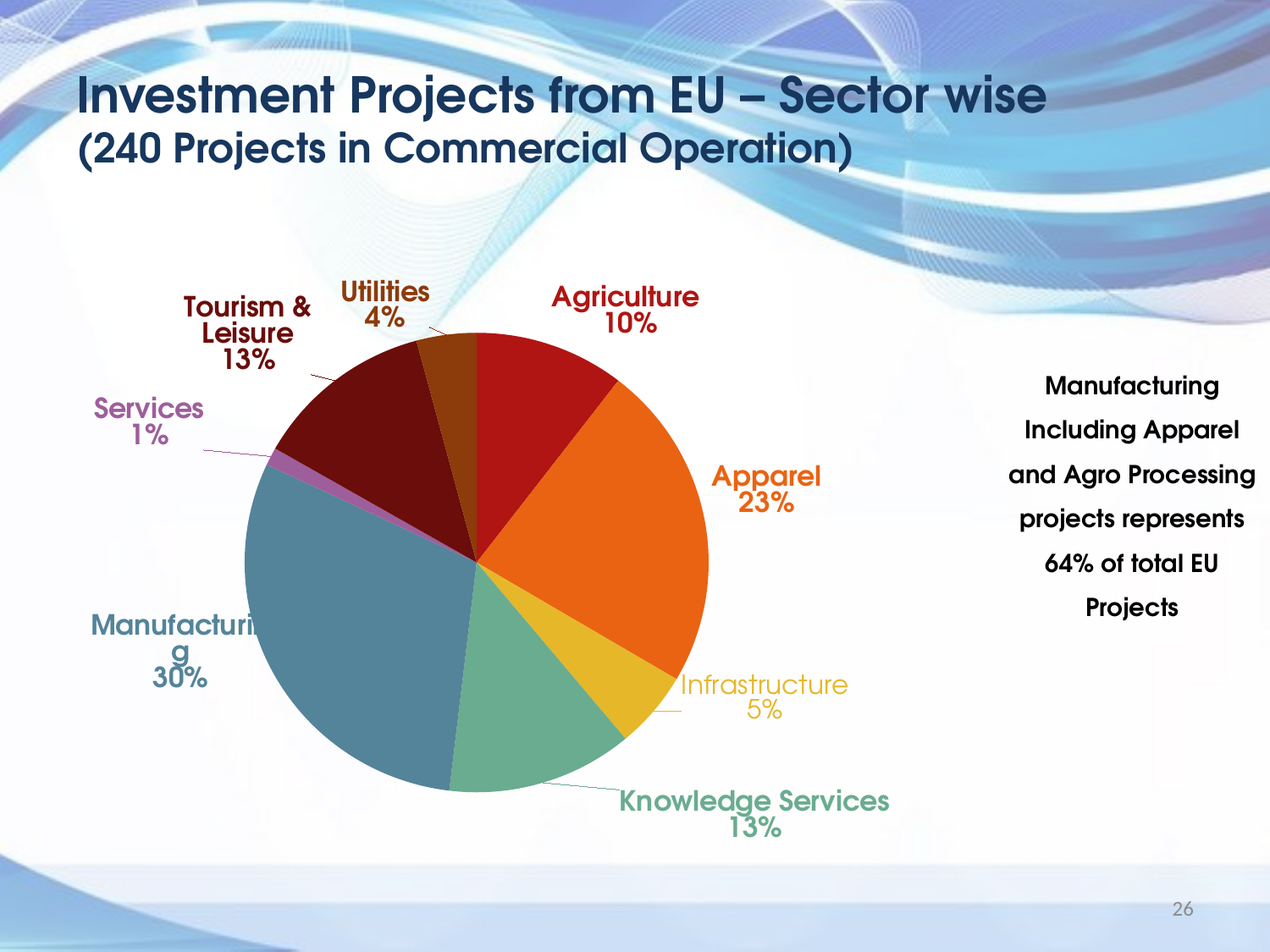

# Investment Projects from EU – Sector wise (240 Projects in Commercial Operation)

### Chart

| Category |  |
|---|---|
| Agriculture  | 25.0 |
| Apparel | 55.0 |
| Infrastructure | 13.0 |
| Knowledge Services | 31.0 |
| Manufacturing | 72.0 |
| Services | 3.0 |
| Tourism & Leisure | 30.0 |
| Utilities | 10.0 |
Manufacturing Including Apparel and Agro Processing projects represents 64% of total EU Projects

26